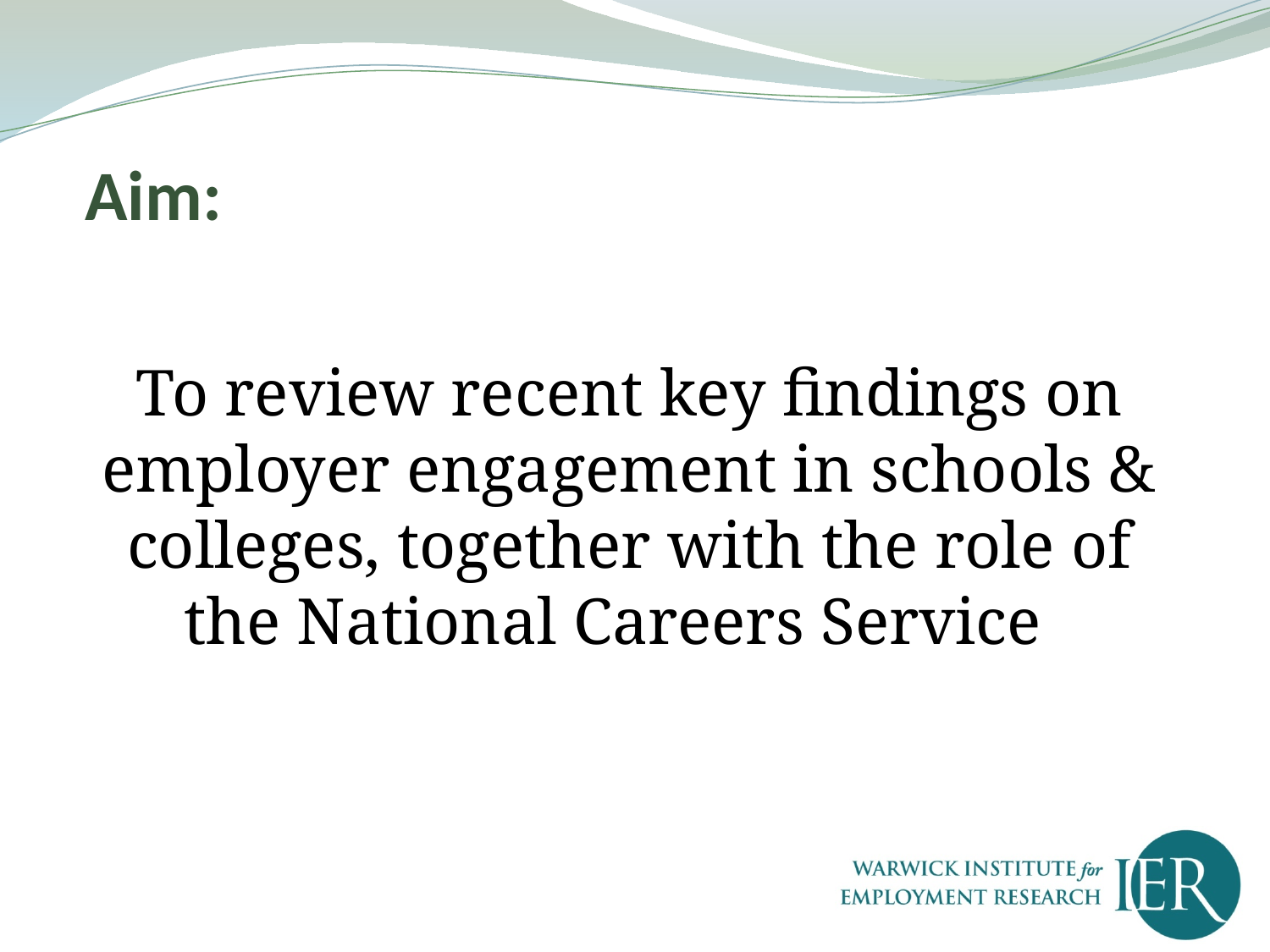

# Aim:
To review recent key findings on employer engagement in schools & colleges, together with the role of the National Careers Service